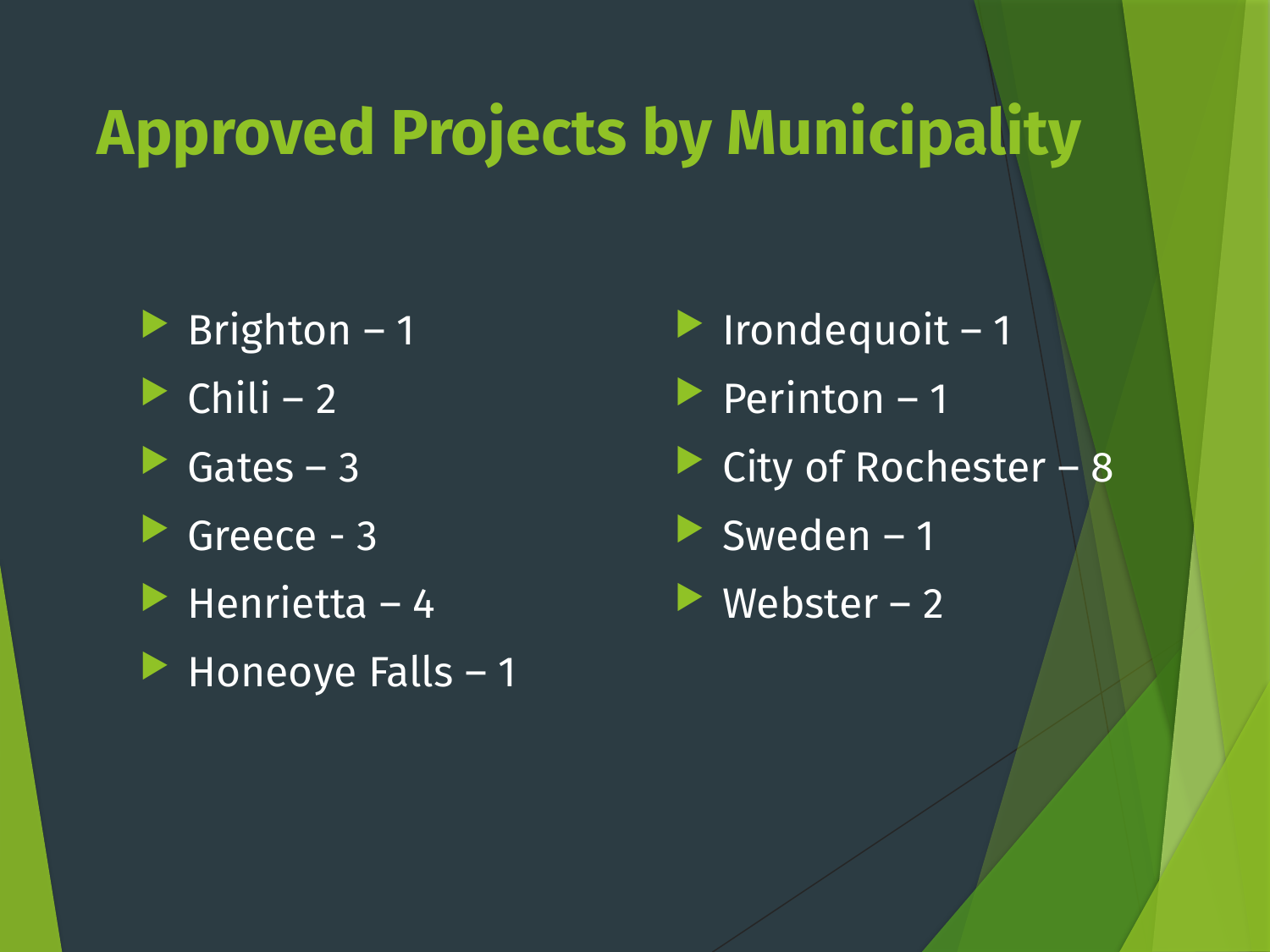

# Approved Projects by Municipality
Brighton – 1
Chili – 2
Gates – 3
Greece - 3
Henrietta – 4
Honeoye Falls – 1
Irondequoit – 1
Perinton – 1
City of Rochester – 8
Sweden – 1
Webster – 2